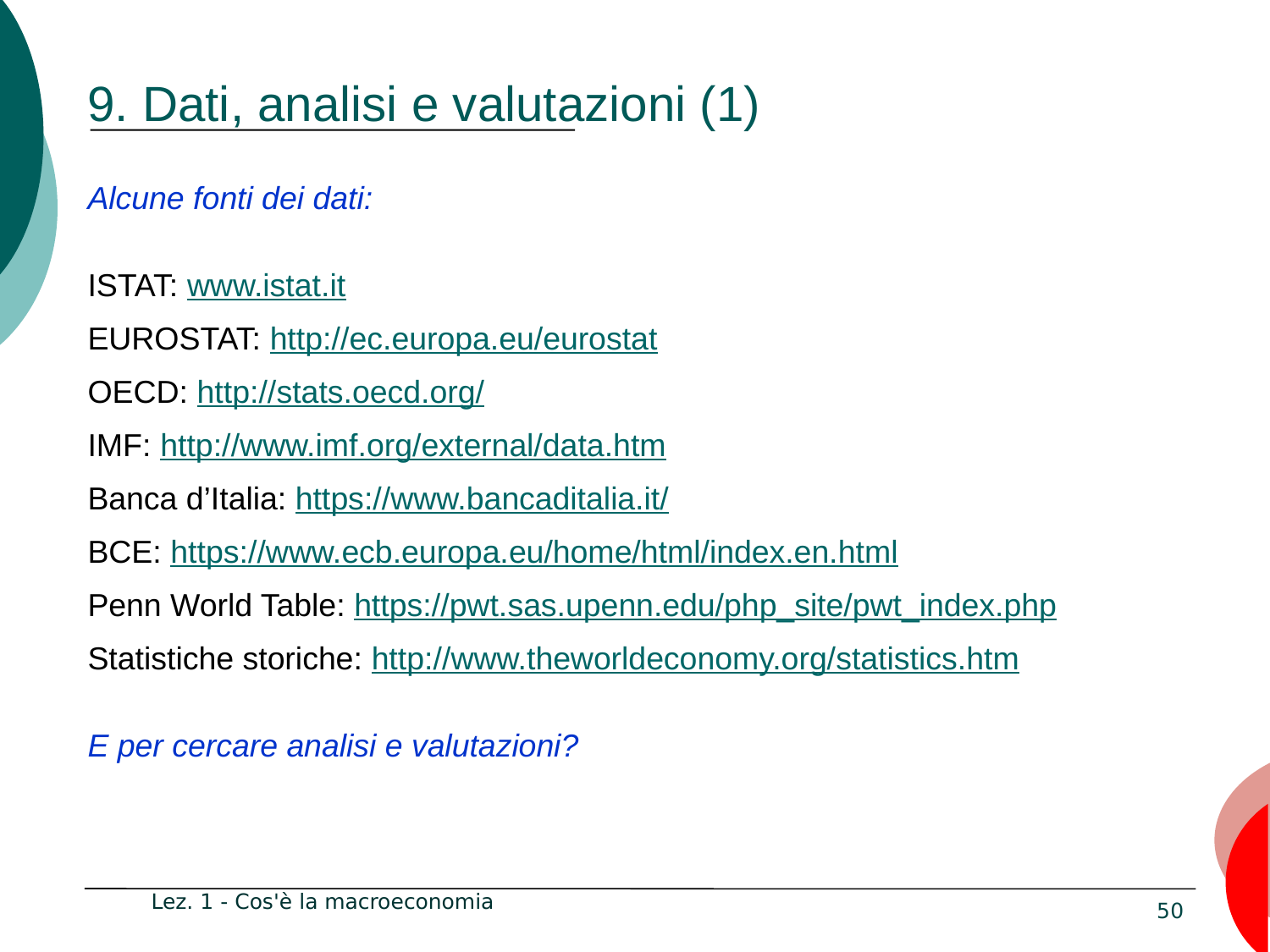

# 9. Dati, analisi e valutazioni (1)
Alcune fonti dei dati:
ISTAT: www.istat.it
EUROSTAT: http://ec.europa.eu/eurostat
OECD: http://stats.oecd.org/
IMF: http://www.imf.org/external/data.htm
Banca d’Italia: https://www.bancaditalia.it/
BCE: https://www.ecb.europa.eu/home/html/index.en.html
Penn World Table: https://pwt.sas.upenn.edu/php_site/pwt_index.php
Statistiche storiche: http://www.theworldeconomy.org/statistics.htm
E per cercare analisi e valutazioni?

Lez. 1 - Cos'è la macroeconomia